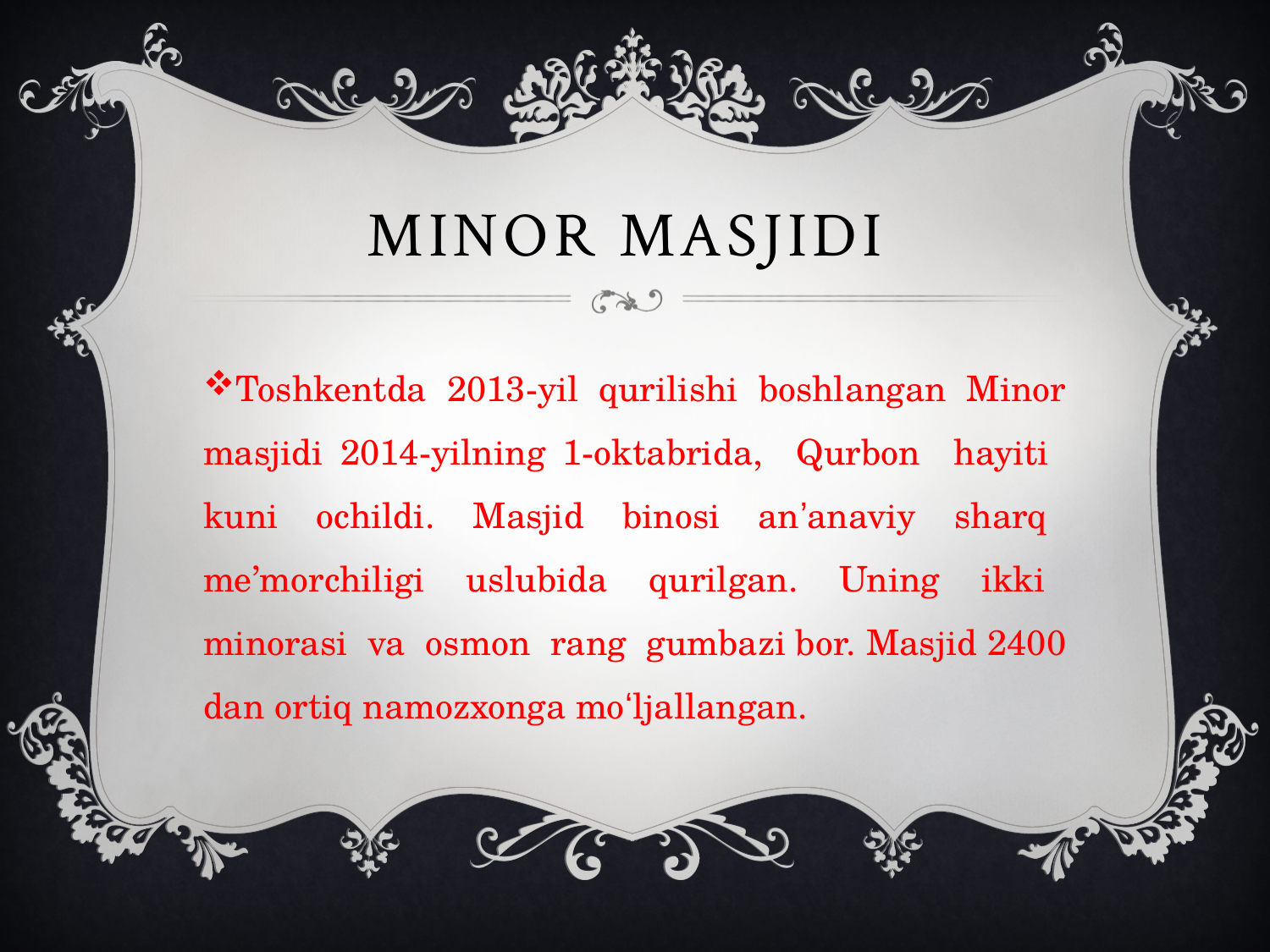

# Minor masjidi
Toshkentda 2013-yil qurilishi boshlangan Minor masjidi 2014-yilning 1-oktabrida,  Qurbon  hayiti  kuni  ochildi.  Masjid  binosi  anʼanaviy  sharq  me’morchiligi  uslubida  qurilgan.  Uning  ikki  minorasi  va  osmon  rang  gumbazi bor. Masjid 2400 dan ortiq namozxonga moʻljallangan.